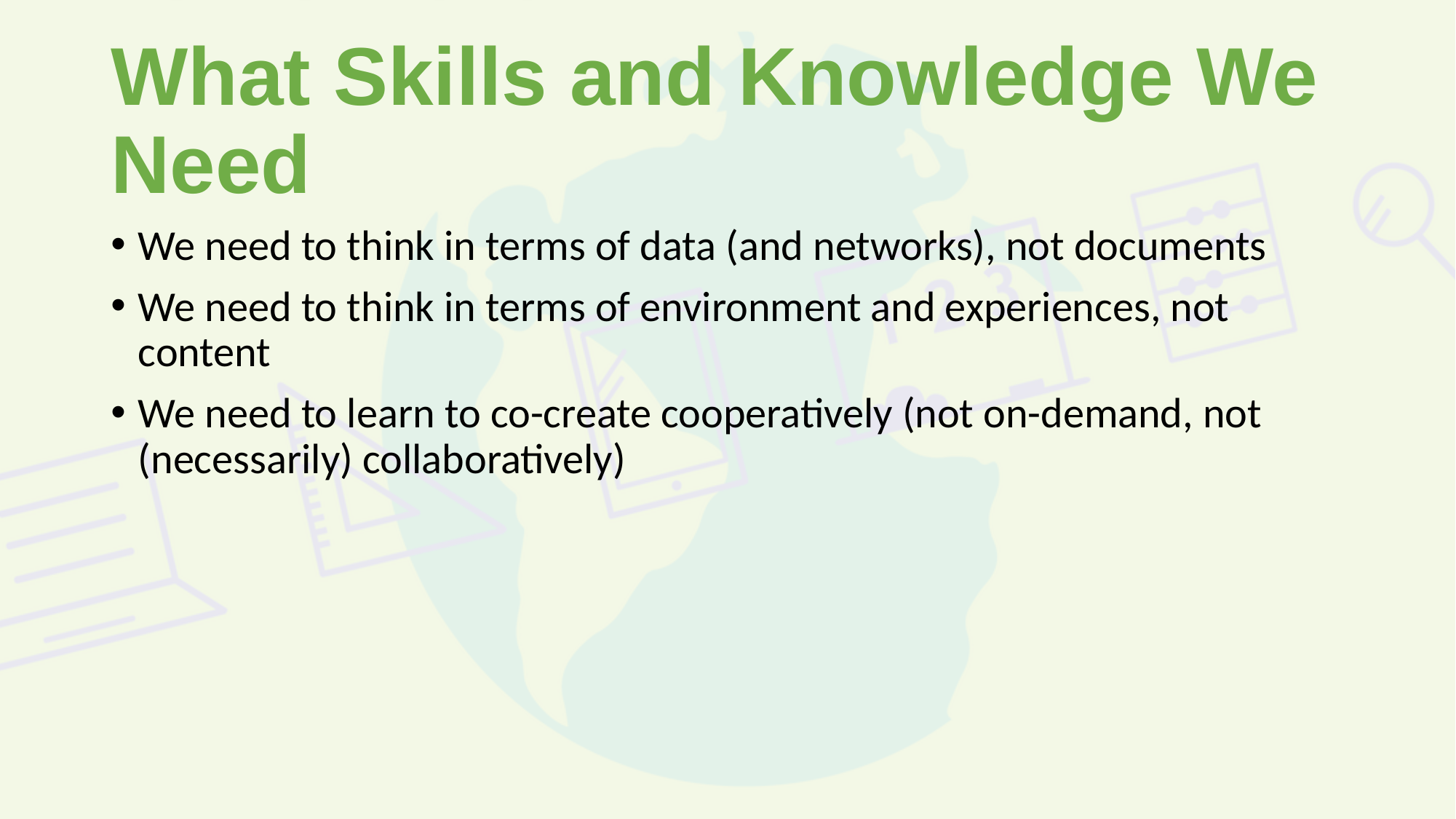

# What Skills and Knowledge We Need
We need to think in terms of data (and networks), not documents
We need to think in terms of environment and experiences, not content
We need to learn to co-create cooperatively (not on-demand, not (necessarily) collaboratively)